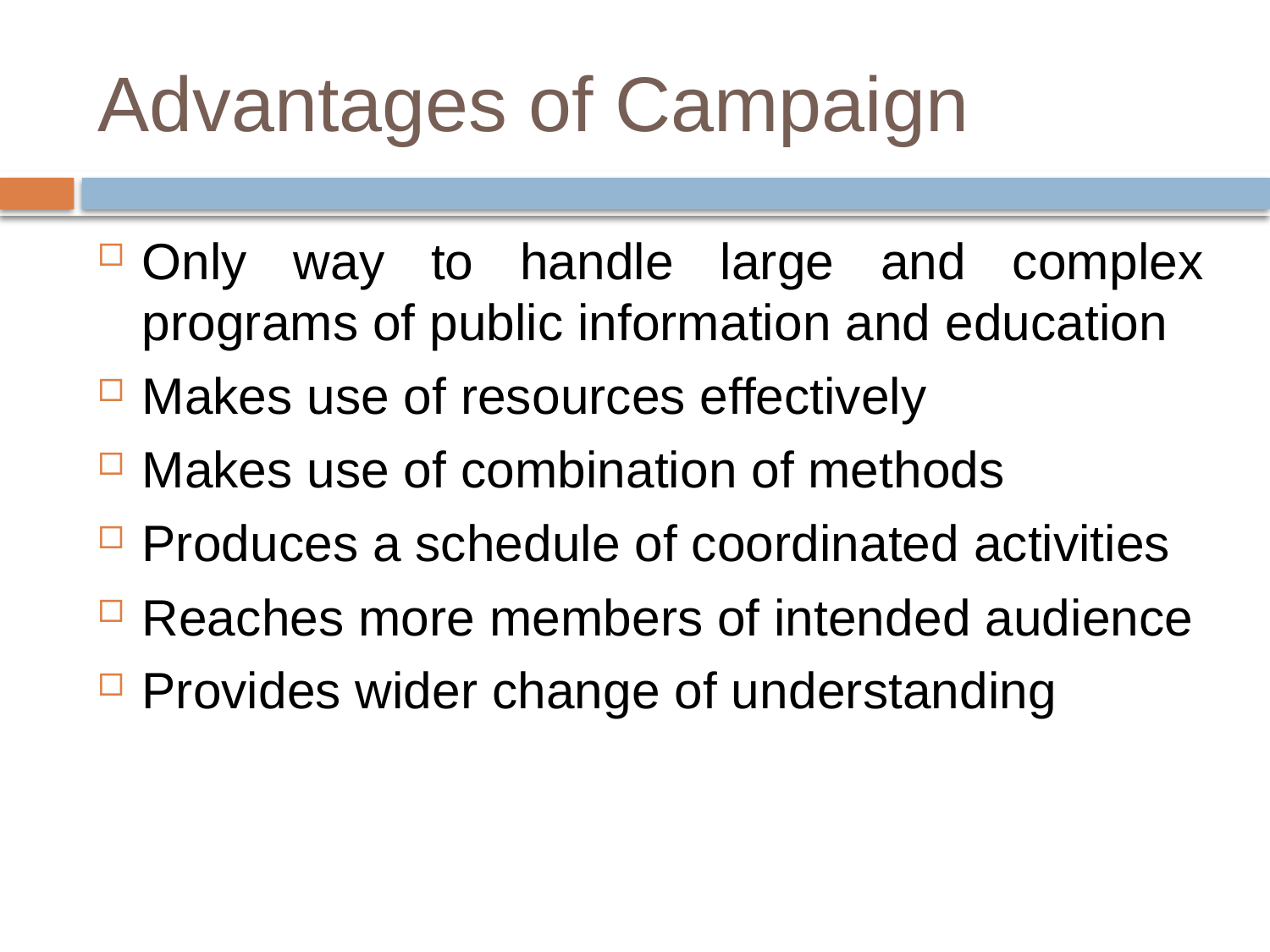

# Advantages of Campaign
Only way to handle large and complex programs of public information and education
Makes use of resources effectively
Makes use of combination of methods
Produces a schedule of coordinated activities
Reaches more members of intended audience
Provides wider change of understanding